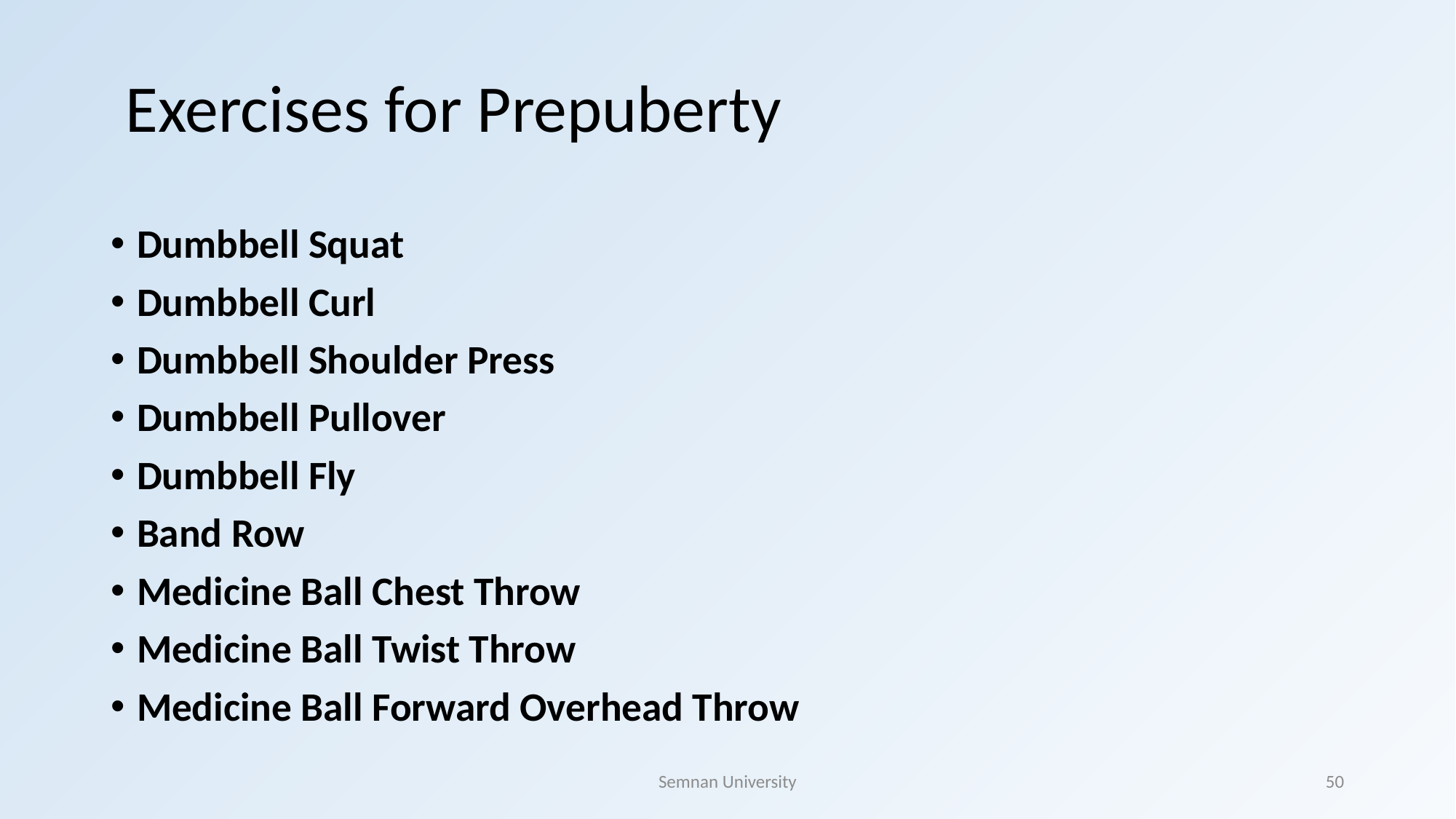

# Exercises for Prepuberty
Dumbbell Squat
Dumbbell Curl
Dumbbell Shoulder Press
Dumbbell Pullover
Dumbbell Fly
Band Row
Medicine Ball Chest Throw
Medicine Ball Twist Throw
Medicine Ball Forward Overhead Throw
Semnan University
50